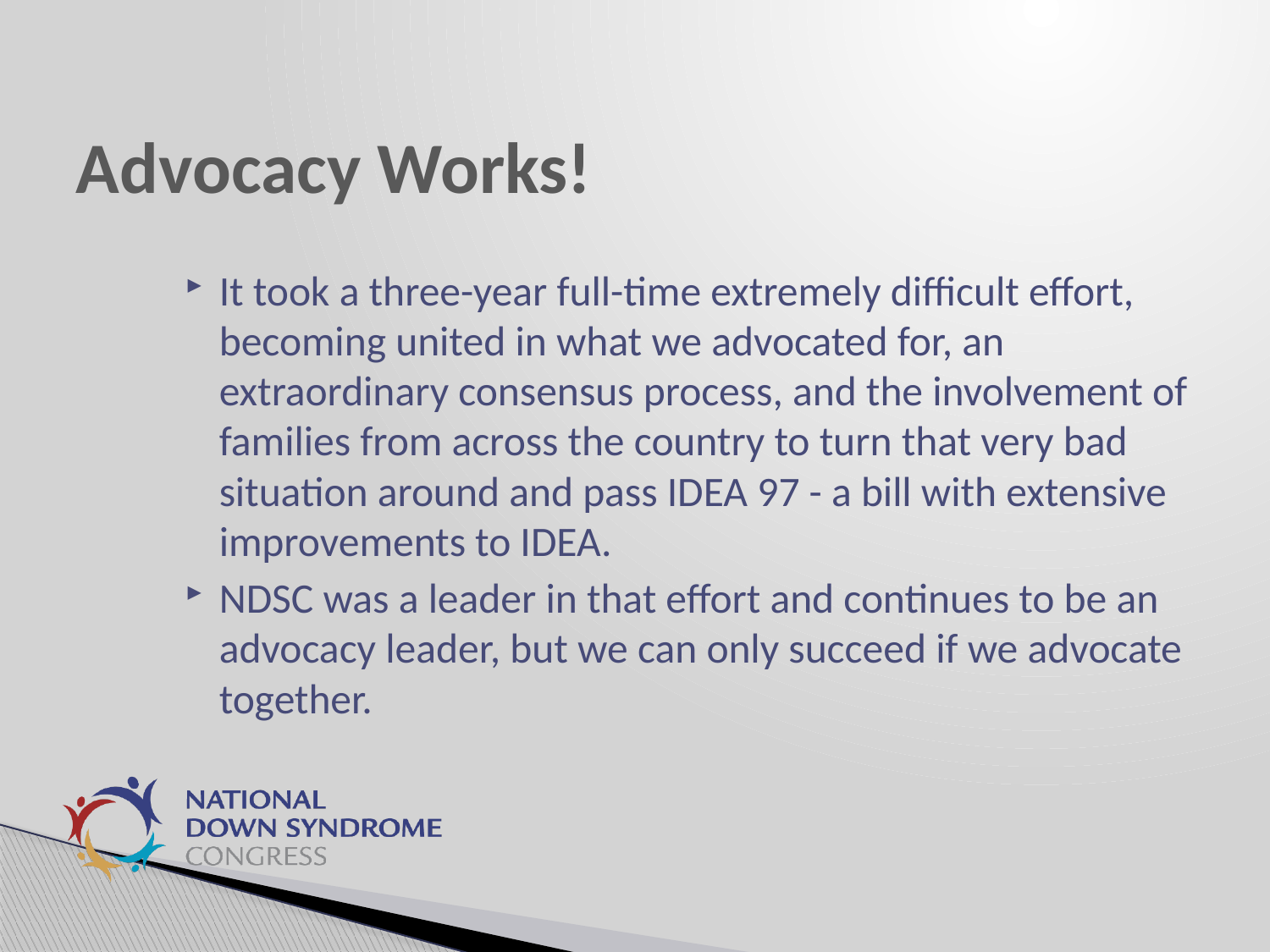

# Advocacy Works!
It took a three-year full-time extremely difficult effort, becoming united in what we advocated for, an extraordinary consensus process, and the involvement of families from across the country to turn that very bad situation around and pass IDEA 97 - a bill with extensive improvements to IDEA.
NDSC was a leader in that effort and continues to be an advocacy leader, but we can only succeed if we advocate together.